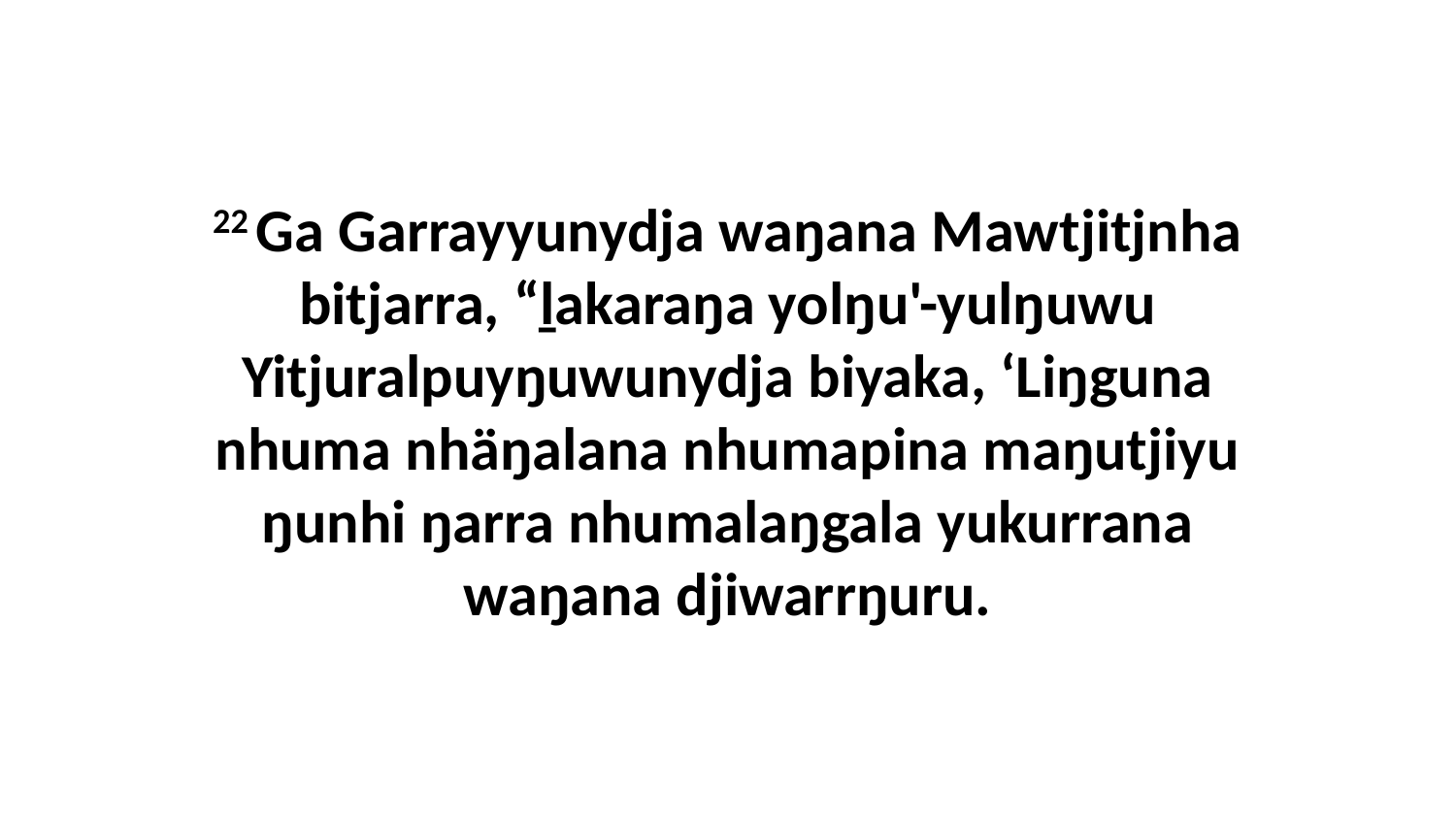

22 Ga Garrayyunydja waŋana Mawtjitjnha bitjarra, “ḻakaraŋa yolŋu'-yulŋuwu Yitjuralpuyŋuwunydja biyaka, ‘Liŋguna nhuma nhäŋalana nhumapina maŋutjiyu ŋunhi ŋarra nhumalaŋgala yukurrana waŋana djiwarrŋuru.